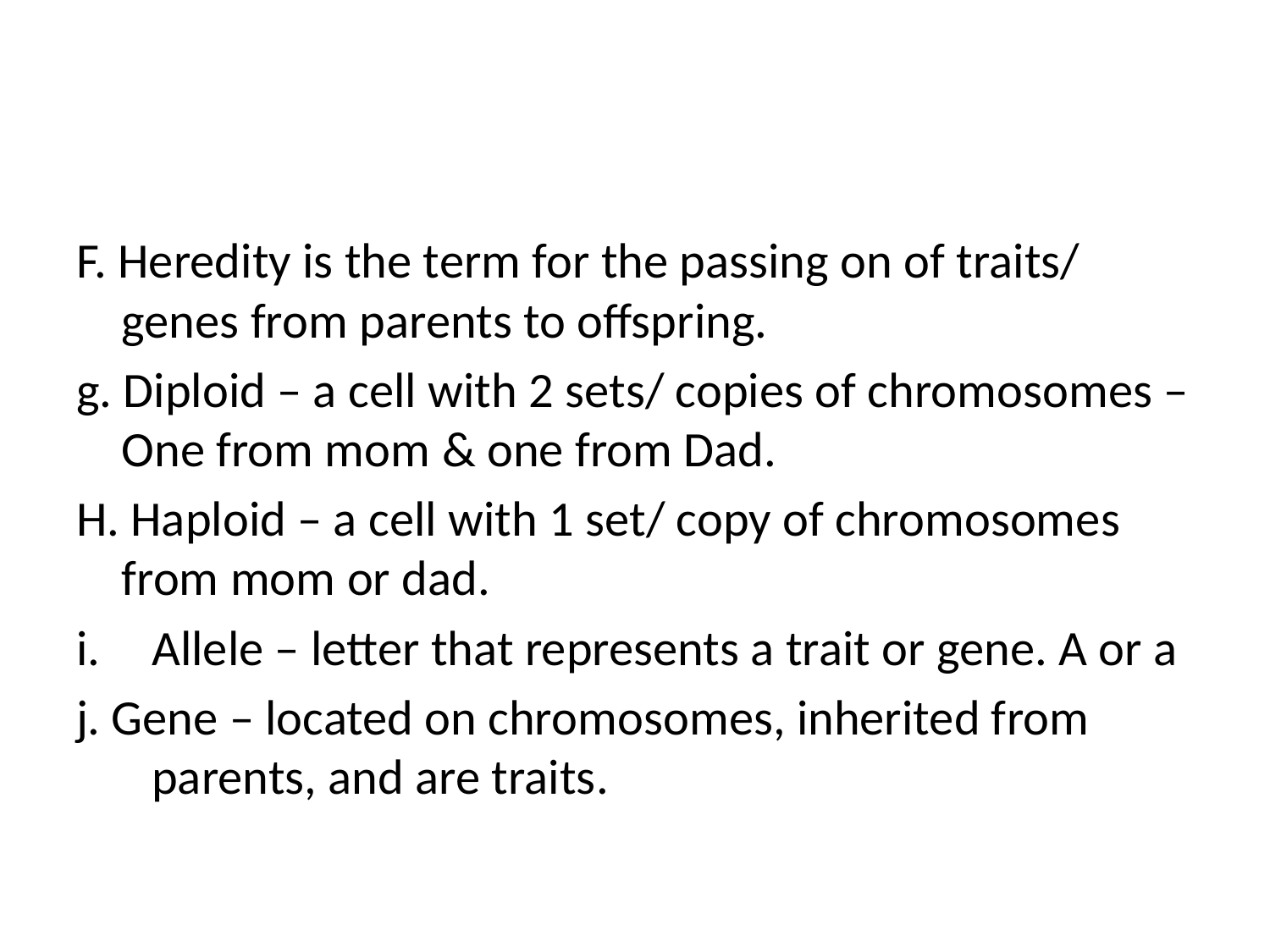

#
F. Heredity is the term for the passing on of traits/ genes from parents to offspring.
g. Diploid – a cell with 2 sets/ copies of chromosomes – One from mom & one from Dad.
H. Haploid – a cell with 1 set/ copy of chromosomes from mom or dad.
Allele – letter that represents a trait or gene. A or a
j. Gene – located on chromosomes, inherited from parents, and are traits.